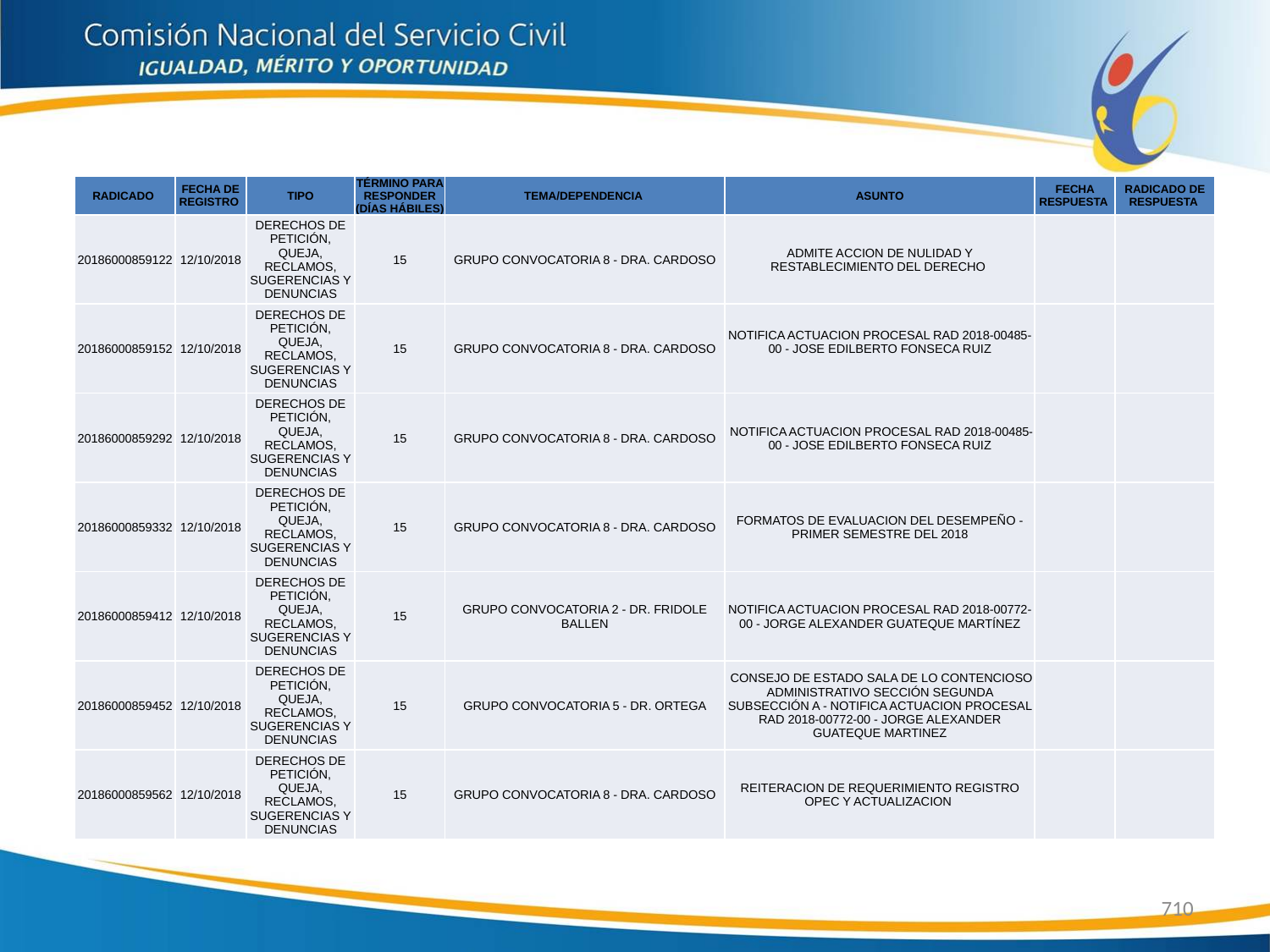

| RADICADO | FECHA DE REGISTRO | TIPO | TÉRMINO PARA RESPONDER (DÍAS HÁBILES) | TEMA/DEPENDENCIA | ASUNTO | FECHA RESPUESTA | RADICADO DE RESPUESTA |
| --- | --- | --- | --- | --- | --- | --- | --- |
| 20186000859122 | 12/10/2018 | DERECHOS DE PETICIÓN, QUEJA, RECLAMOS, SUGERENCIAS Y DENUNCIAS | 15 | GRUPO CONVOCATORIA 8 - DRA. CARDOSO | ADMITE ACCION DE NULIDAD Y RESTABLECIMIENTO DEL DERECHO |  |  |
| 20186000859152 | 12/10/2018 | DERECHOS DE PETICIÓN, QUEJA, RECLAMOS, SUGERENCIAS Y DENUNCIAS | 15 | GRUPO CONVOCATORIA 8 - DRA. CARDOSO | NOTIFICA ACTUACION PROCESAL RAD 2018-00485-00 - JOSE EDILBERTO FONSECA RUIZ |  |  |
| 20186000859292 | 12/10/2018 | DERECHOS DE PETICIÓN, QUEJA, RECLAMOS, SUGERENCIAS Y DENUNCIAS | 15 | GRUPO CONVOCATORIA 8 - DRA. CARDOSO | NOTIFICA ACTUACION PROCESAL RAD 2018-00485-00 - JOSE EDILBERTO FONSECA RUIZ |  |  |
| 20186000859332 | 12/10/2018 | DERECHOS DE PETICIÓN, QUEJA, RECLAMOS, SUGERENCIAS Y DENUNCIAS | 15 | GRUPO CONVOCATORIA 8 - DRA. CARDOSO | FORMATOS DE EVALUACION DEL DESEMPEÑO - PRIMER SEMESTRE DEL 2018 |  |  |
| 20186000859412 | 12/10/2018 | DERECHOS DE PETICIÓN, QUEJA, RECLAMOS, SUGERENCIAS Y DENUNCIAS | 15 | GRUPO CONVOCATORIA 2 - DR. FRIDOLE BALLEN | NOTIFICA ACTUACION PROCESAL RAD 2018-00772-00 - JORGE ALEXANDER GUATEQUE MARTÍNEZ |  |  |
| 20186000859452 | 12/10/2018 | DERECHOS DE PETICIÓN, QUEJA, RECLAMOS, SUGERENCIAS Y DENUNCIAS | 15 | GRUPO CONVOCATORIA 5 - DR. ORTEGA | CONSEJO DE ESTADO SALA DE LO CONTENCIOSO ADMINISTRATIVO SECCIÓN SEGUNDA SUBSECCIÓN A - NOTIFICA ACTUACION PROCESAL RAD 2018-00772-00 - JORGE ALEXANDER GUATEQUE MARTINEZ |  |  |
| 20186000859562 | 12/10/2018 | DERECHOS DE PETICIÓN, QUEJA, RECLAMOS, SUGERENCIAS Y DENUNCIAS | 15 | GRUPO CONVOCATORIA 8 - DRA. CARDOSO | REITERACION DE REQUERIMIENTO REGISTRO OPEC Y ACTUALIZACION |  |  |
710